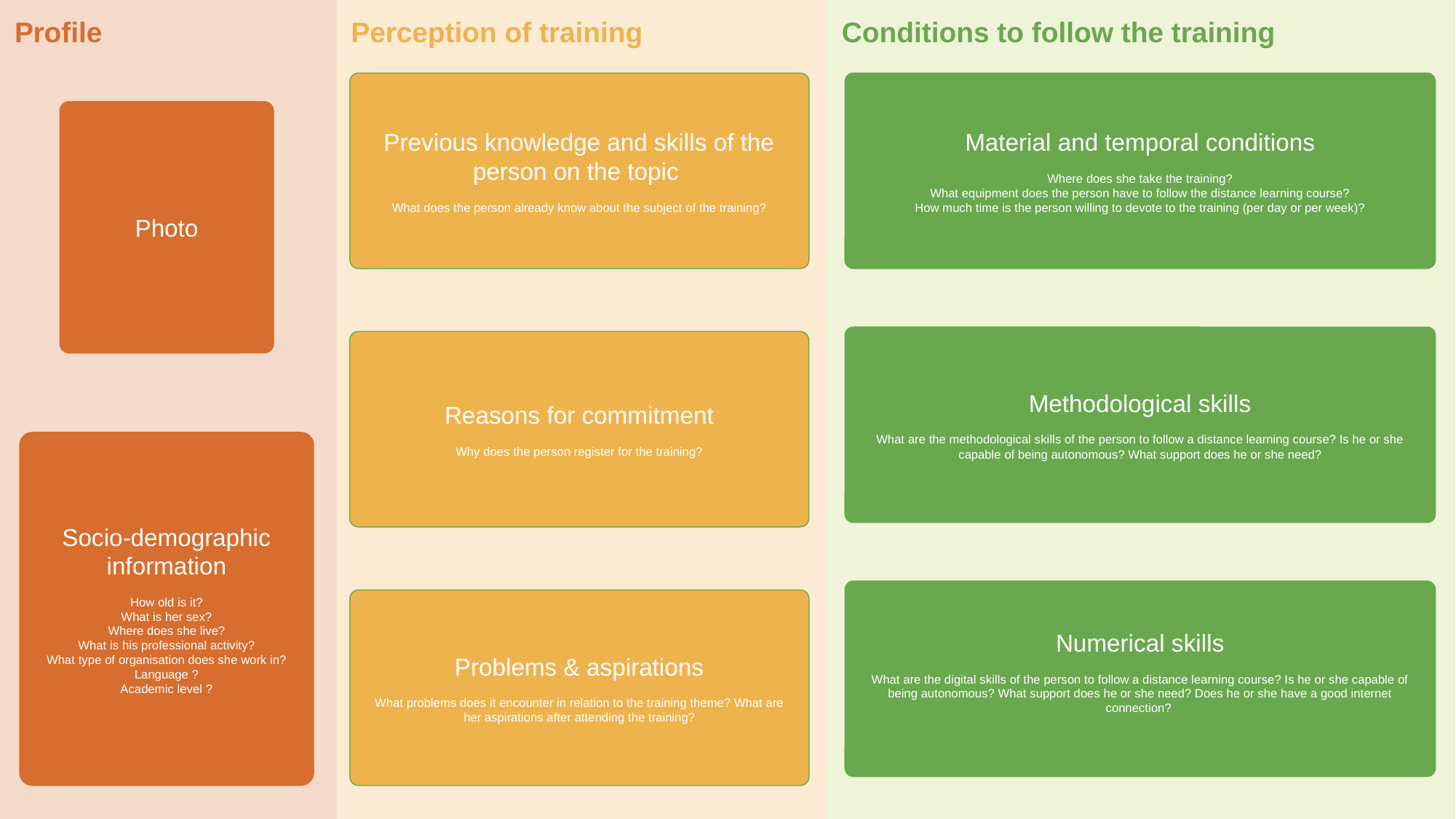

Perception of training
Conditions to follow the training

Profile
Previous knowledge and skills of the person on the topic

What does the person already know about the subject of the training?
Material and temporal conditions

Where does she take the training?
What equipment does the person have to follow the distance learning course?
How much time is the person willing to devote to the training (per day or per week)?
Photo
Methodological skills

What are the methodological skills of the person to follow a distance learning course? Is he or she capable of being autonomous? What support does he or she need?
Reasons for commitment

Why does the person register for the training?
Socio-demographic information

How old is it?
What is her sex?
Where does she live?
What is his professional activity?
What type of organisation does she work in?
Language ?
Academic level ?
Numerical skills

What are the digital skills of the person to follow a distance learning course? Is he or she capable of being autonomous? What support does he or she need? Does he or she have a good internet connection?

Problems & aspirations

What problems does it encounter in relation to the training theme? What are her aspirations after attending the training?